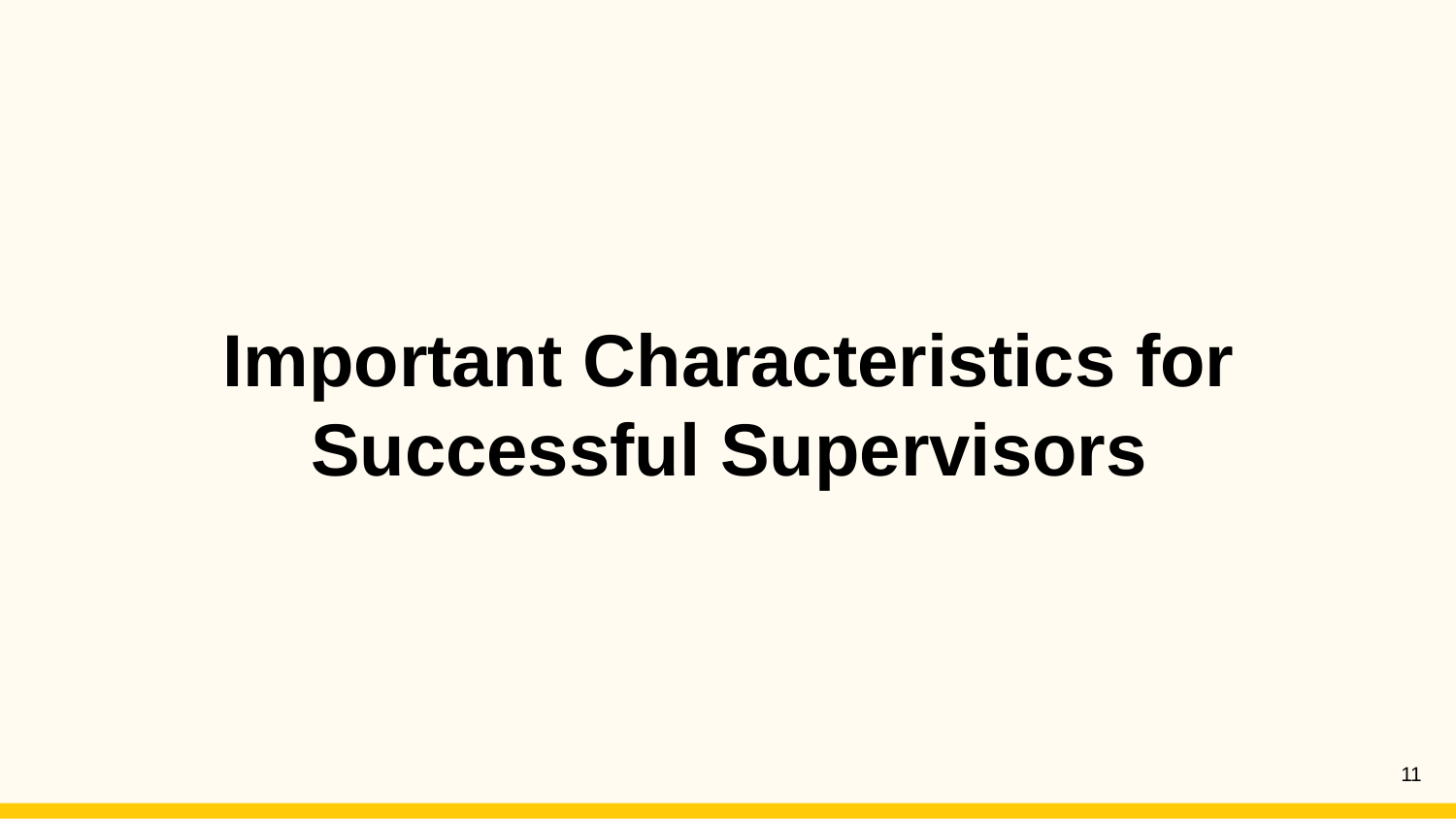

# Important Characteristics for Successful Supervisors
11